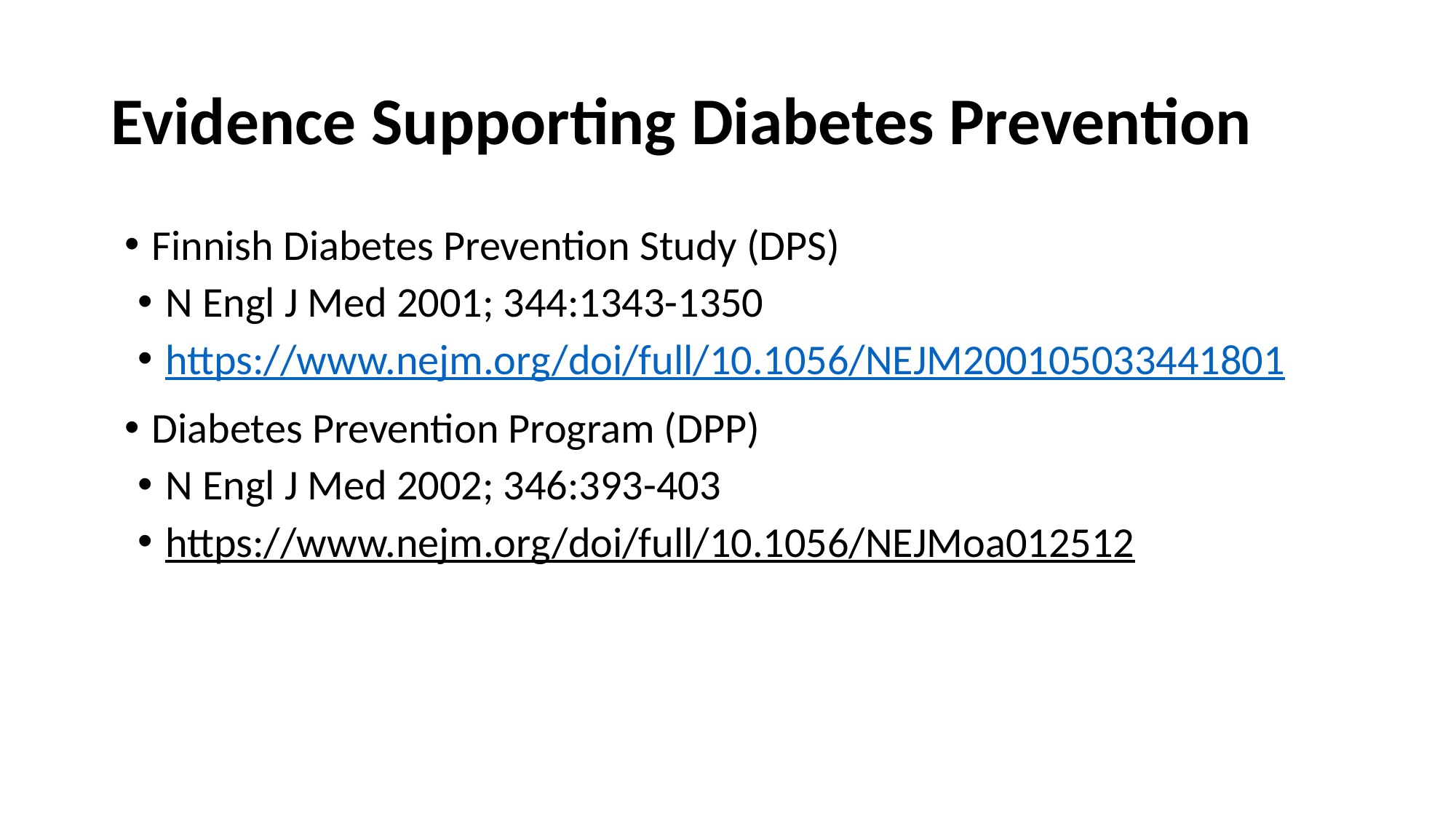

# Evidence Supporting Diabetes Prevention
Finnish Diabetes Prevention Study (DPS)
N Engl J Med 2001; 344:1343-1350
https://www.nejm.org/doi/full/10.1056/NEJM200105033441801
Diabetes Prevention Program (DPP)
N Engl J Med 2002; 346:393-403
https://www.nejm.org/doi/full/10.1056/NEJMoa012512